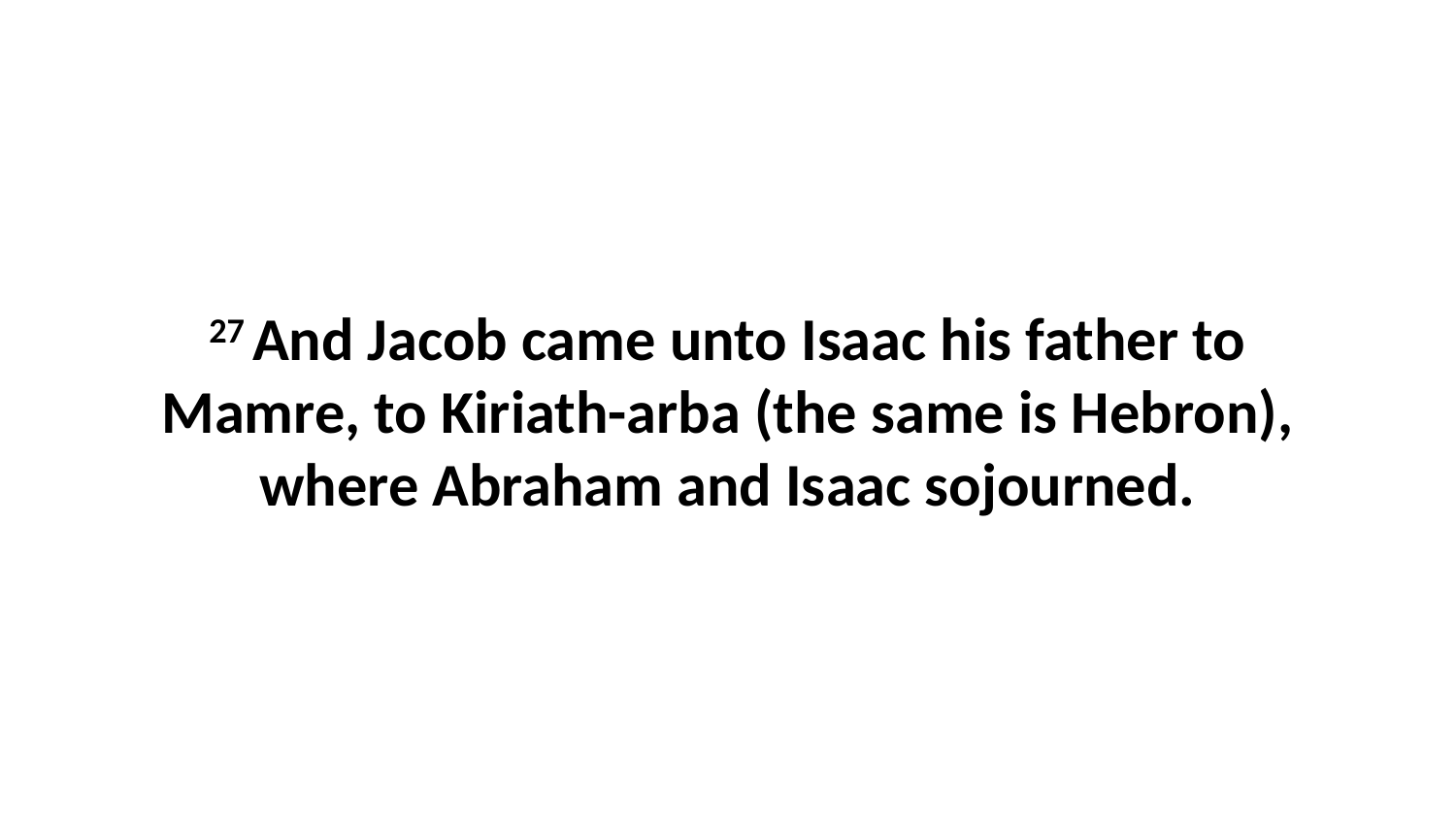

27 And Jacob came unto Isaac his father to Mamre, to Kiriath-arba (the same is Hebron), where Abraham and Isaac sojourned.